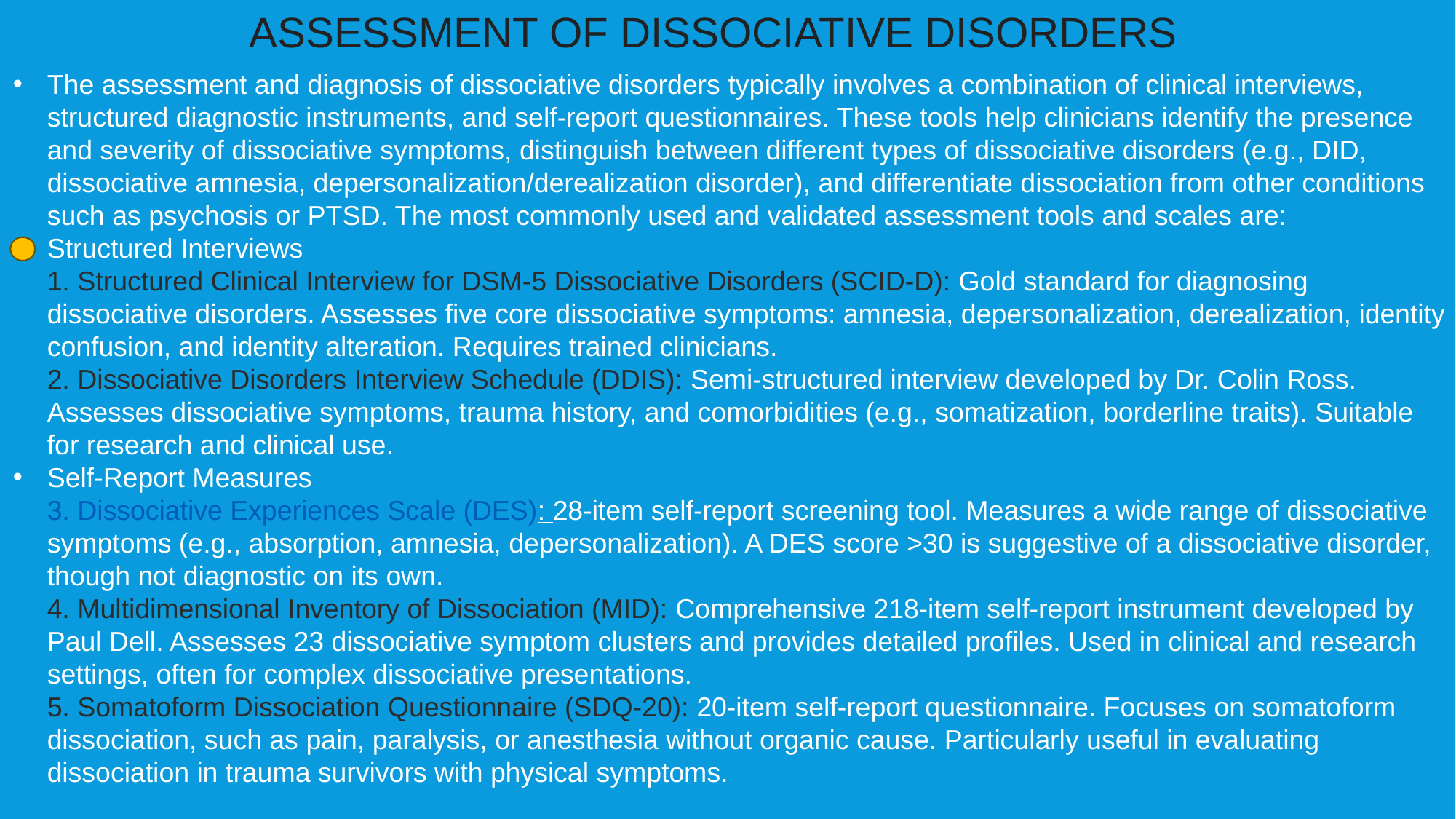

ASSESSMENT OF DISSOCIATIVE DISORDERS
The assessment and diagnosis of dissociative disorders typically involves a combination of clinical interviews, structured diagnostic instruments, and self-report questionnaires. These tools help clinicians identify the presence and severity of dissociative symptoms, distinguish between different types of dissociative disorders (e.g., DID, dissociative amnesia, depersonalization/derealization disorder), and differentiate dissociation from other conditions such as psychosis or PTSD. The most commonly used and validated assessment tools and scales are:
Structured Interviews
1. Structured Clinical Interview for DSM-5 Dissociative Disorders (SCID-D): Gold standard for diagnosing dissociative disorders. Assesses five core dissociative symptoms: amnesia, depersonalization, derealization, identity confusion, and identity alteration. Requires trained clinicians.
2. Dissociative Disorders Interview Schedule (DDIS): Semi-structured interview developed by Dr. Colin Ross. Assesses dissociative symptoms, trauma history, and comorbidities (e.g., somatization, borderline traits). Suitable for research and clinical use.
Self-Report Measures
3. Dissociative Experiences Scale (DES): 28-item self-report screening tool. Measures a wide range of dissociative symptoms (e.g., absorption, amnesia, depersonalization). A DES score >30 is suggestive of a dissociative disorder, though not diagnostic on its own.
4. Multidimensional Inventory of Dissociation (MID): Comprehensive 218-item self-report instrument developed by Paul Dell. Assesses 23 dissociative symptom clusters and provides detailed profiles. Used in clinical and research settings, often for complex dissociative presentations.
5. Somatoform Dissociation Questionnaire (SDQ-20): 20-item self-report questionnaire. Focuses on somatoform dissociation, such as pain, paralysis, or anesthesia without organic cause. Particularly useful in evaluating dissociation in trauma survivors with physical symptoms.